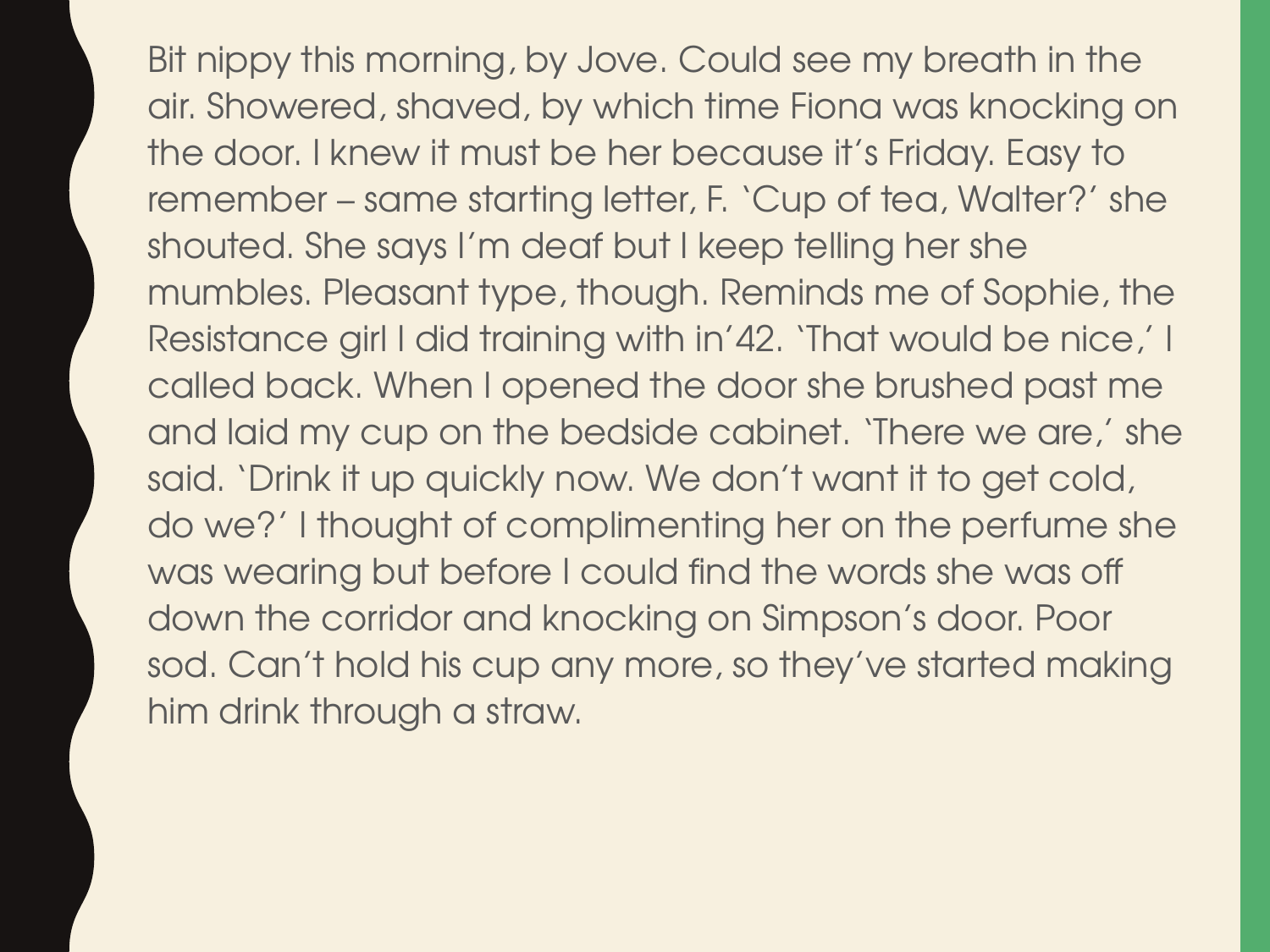

Bit nippy this morning, by Jove. Could see my breath in the air. Showered, shaved, by which time Fiona was knocking on the door. I knew it must be her because it’s Friday. Easy to remember – same starting letter, F. ‘Cup of tea, Walter?’ she shouted. She says I’m deaf but I keep telling her she mumbles. Pleasant type, though. Reminds me of Sophie, the Resistance girl I did training with in’42. ‘That would be nice,’ I called back. When I opened the door she brushed past me and laid my cup on the bedside cabinet. ‘There we are,’ she said. ‘Drink it up quickly now. We don’t want it to get cold, do we?’ I thought of complimenting her on the perfume she was wearing but before I could find the words she was off down the corridor and knocking on Simpson’s door. Poor sod. Can’t hold his cup any more, so they’ve started making him drink through a straw.